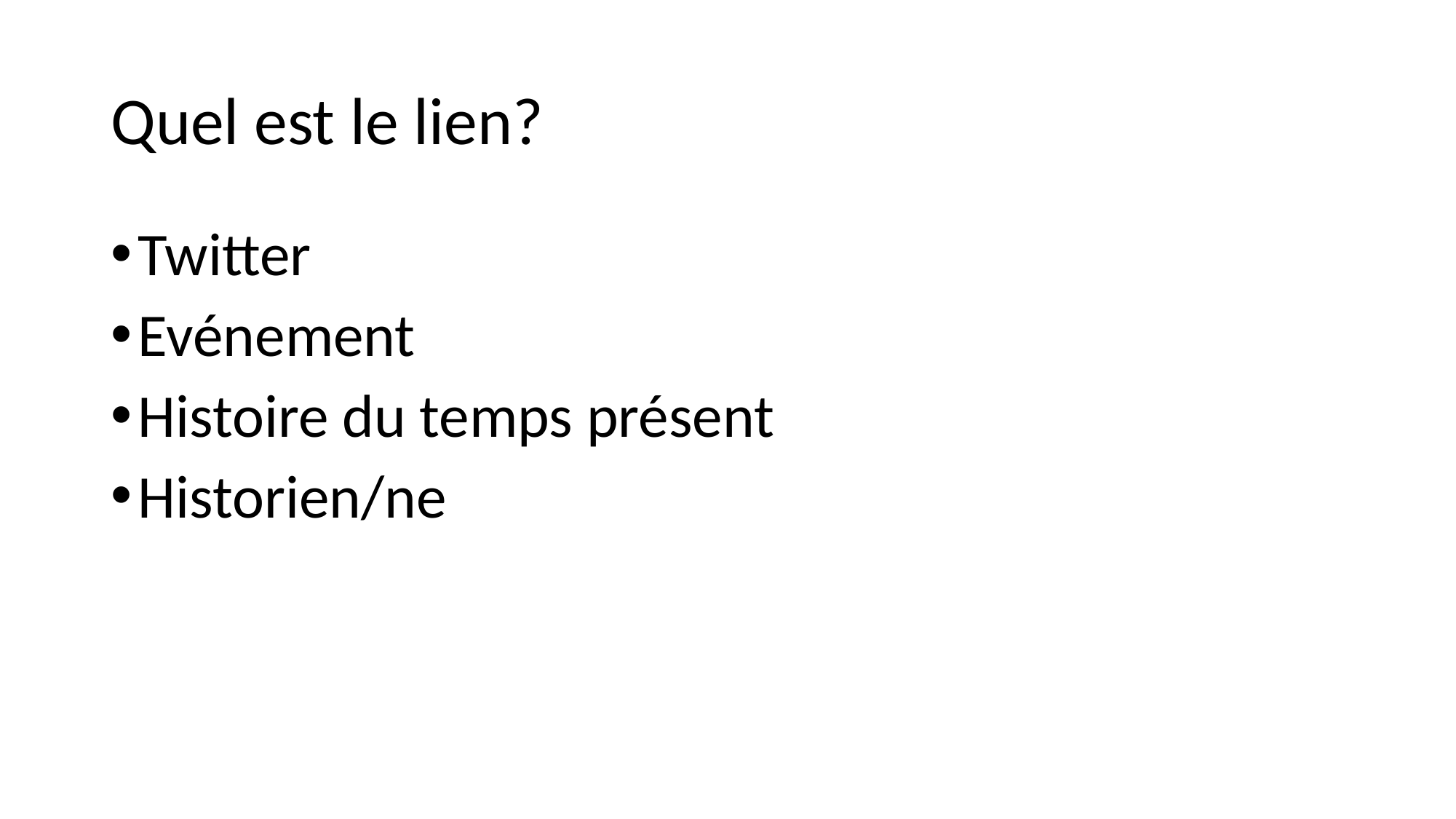

# Quel est le lien?
Twitter
Evénement
Histoire du temps présent
Historien/ne